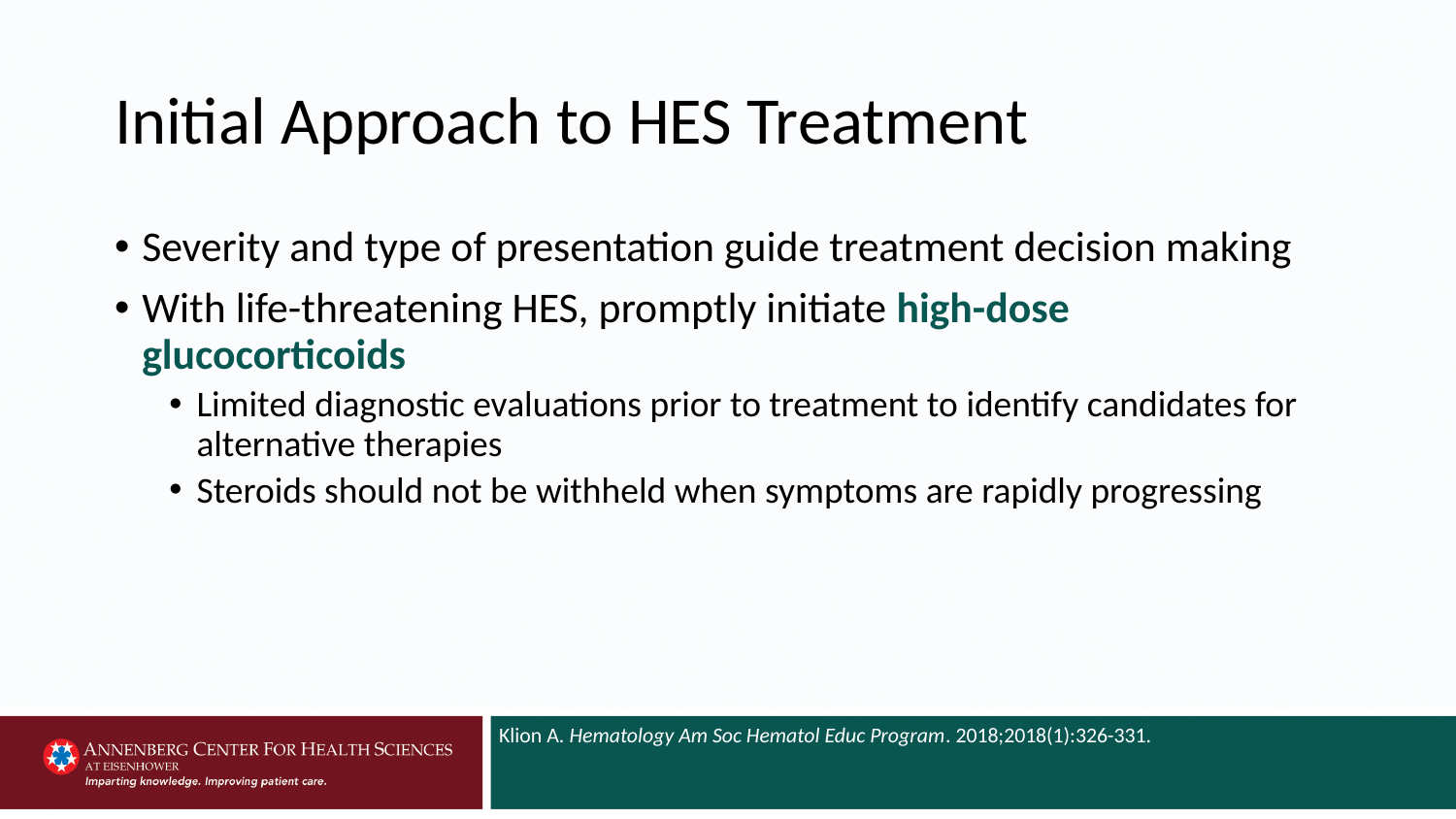

# Initial Approach to HES Treatment
Severity and type of presentation guide treatment decision making
With life-threatening HES, promptly initiate high-dose glucocorticoids
Limited diagnostic evaluations prior to treatment to identify candidates for alternative therapies
Steroids should not be withheld when symptoms are rapidly progressing
Klion A. Hematology Am Soc Hematol Educ Program. 2018;2018(1):326-331.